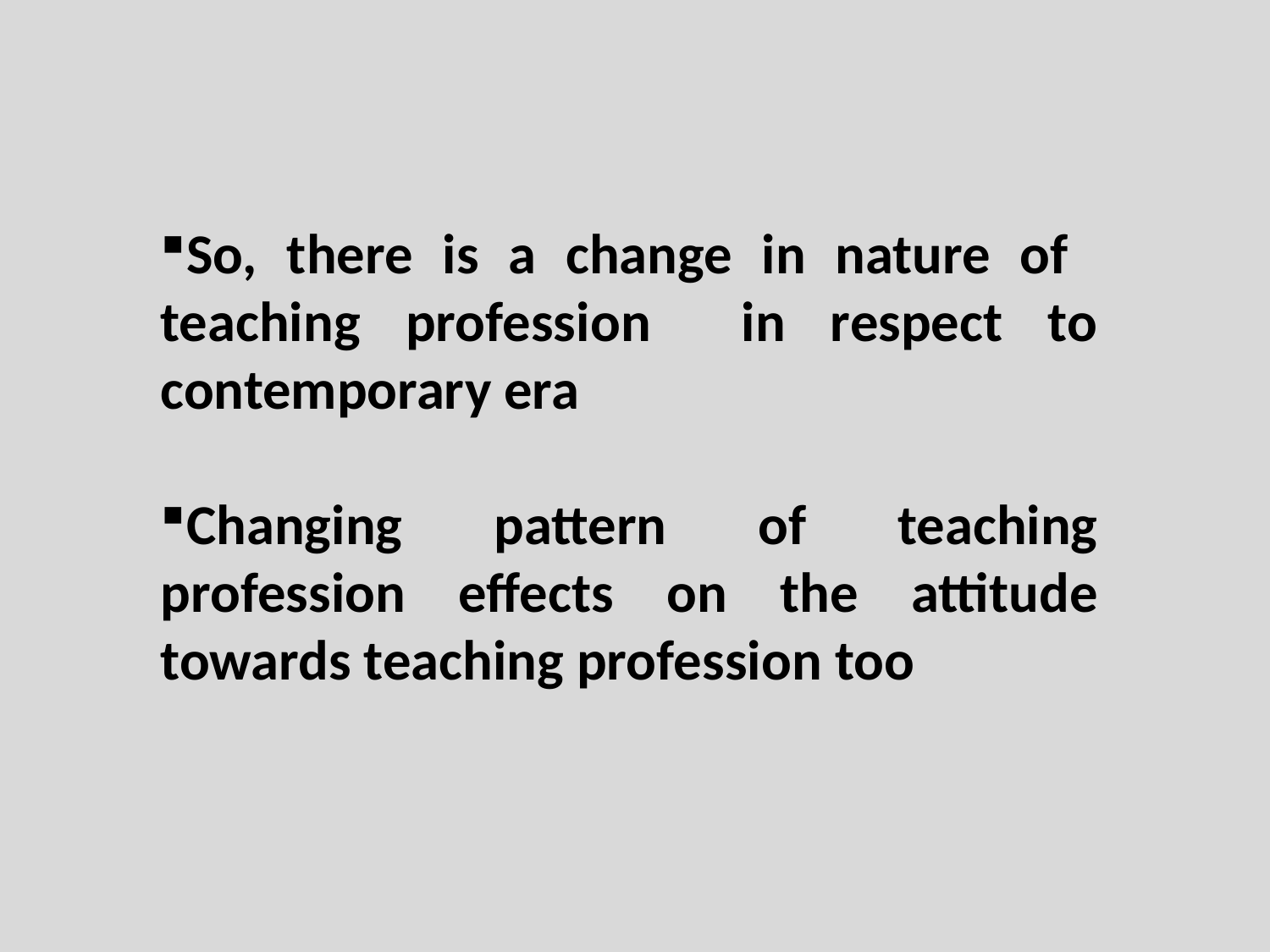

So, there is a change in nature of  teaching profession  in respect to contemporary era

Changing pattern of teaching profession effects on the attitude towards teaching profession too